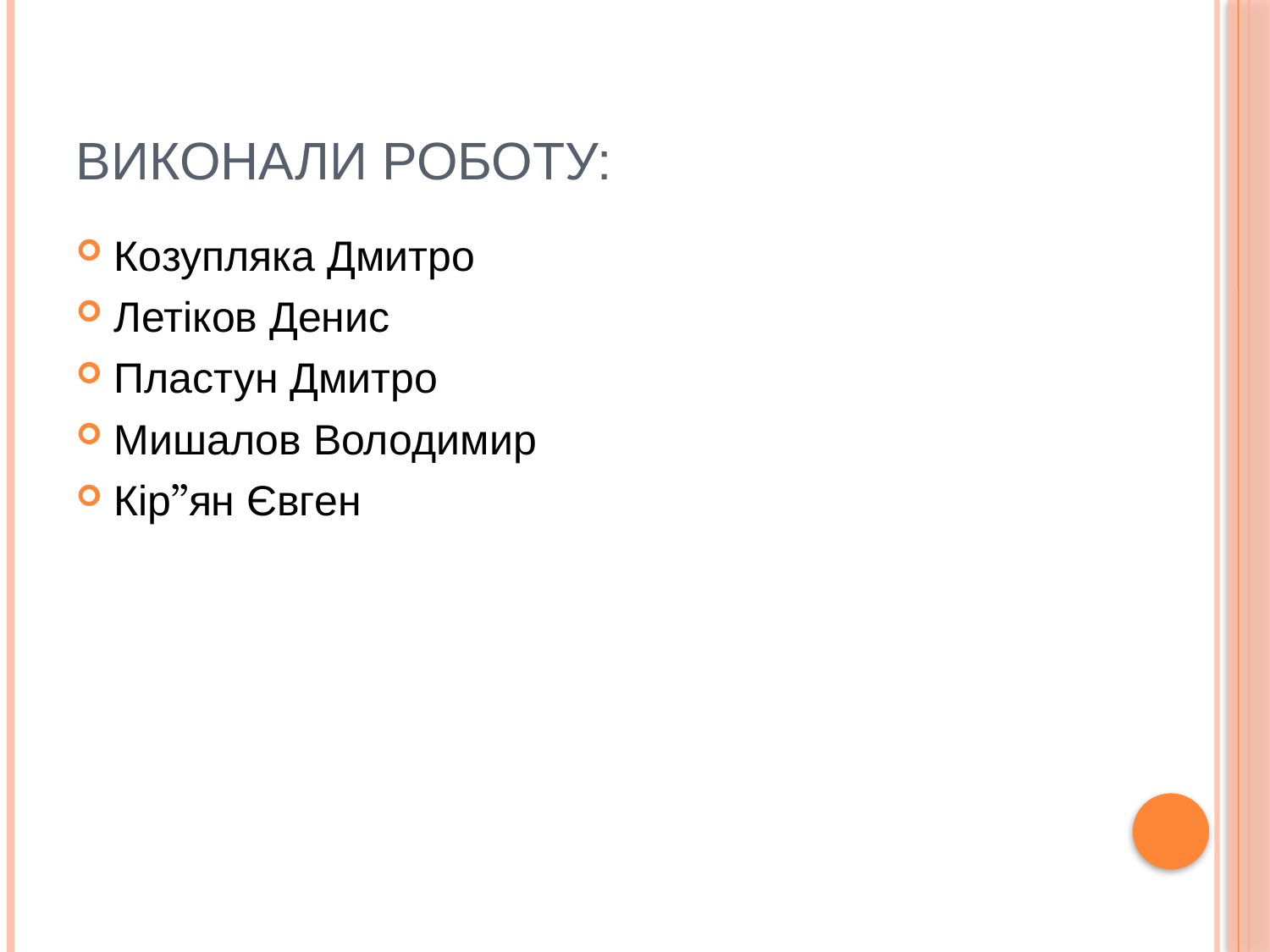

# Виконали роботу:
Козупляка Дмитро
Летіков Денис
Пластун Дмитро
Мишалов Володимир
Кір’’ян Євген